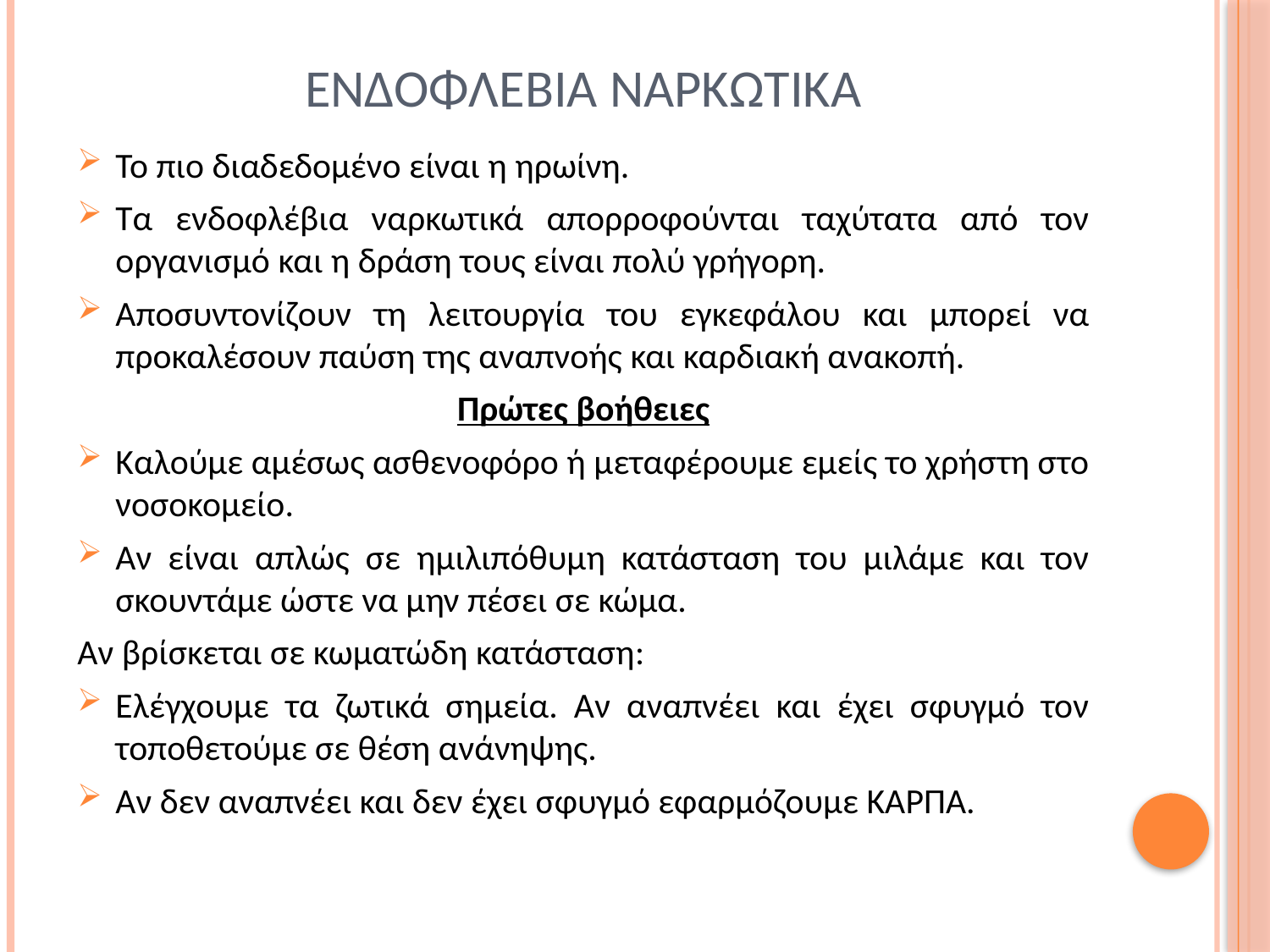

# Ενδοφλεβια ναρκωτικα
Το πιο διαδεδομένο είναι η ηρωίνη.
Τα ενδοφλέβια ναρκωτικά απορροφούνται ταχύτατα από τον οργανισμό και η δράση τους είναι πολύ γρήγορη.
Αποσυντονίζουν τη λειτουργία του εγκεφάλου και μπορεί να προκαλέσουν παύση της αναπνοής και καρδιακή ανακοπή.
Πρώτες βοήθειες
Καλούμε αμέσως ασθενοφόρο ή μεταφέρουμε εμείς το χρήστη στο νοσοκομείο.
Αν είναι απλώς σε ημιλιπόθυμη κατάσταση του μιλάμε και τον σκουντάμε ώστε να μην πέσει σε κώμα.
Αν βρίσκεται σε κωματώδη κατάσταση:
Ελέγχουμε τα ζωτικά σημεία. Αν αναπνέει και έχει σφυγμό τον τοποθετούμε σε θέση ανάνηψης.
Αν δεν αναπνέει και δεν έχει σφυγμό εφαρμόζουμε ΚΑΡΠΑ.